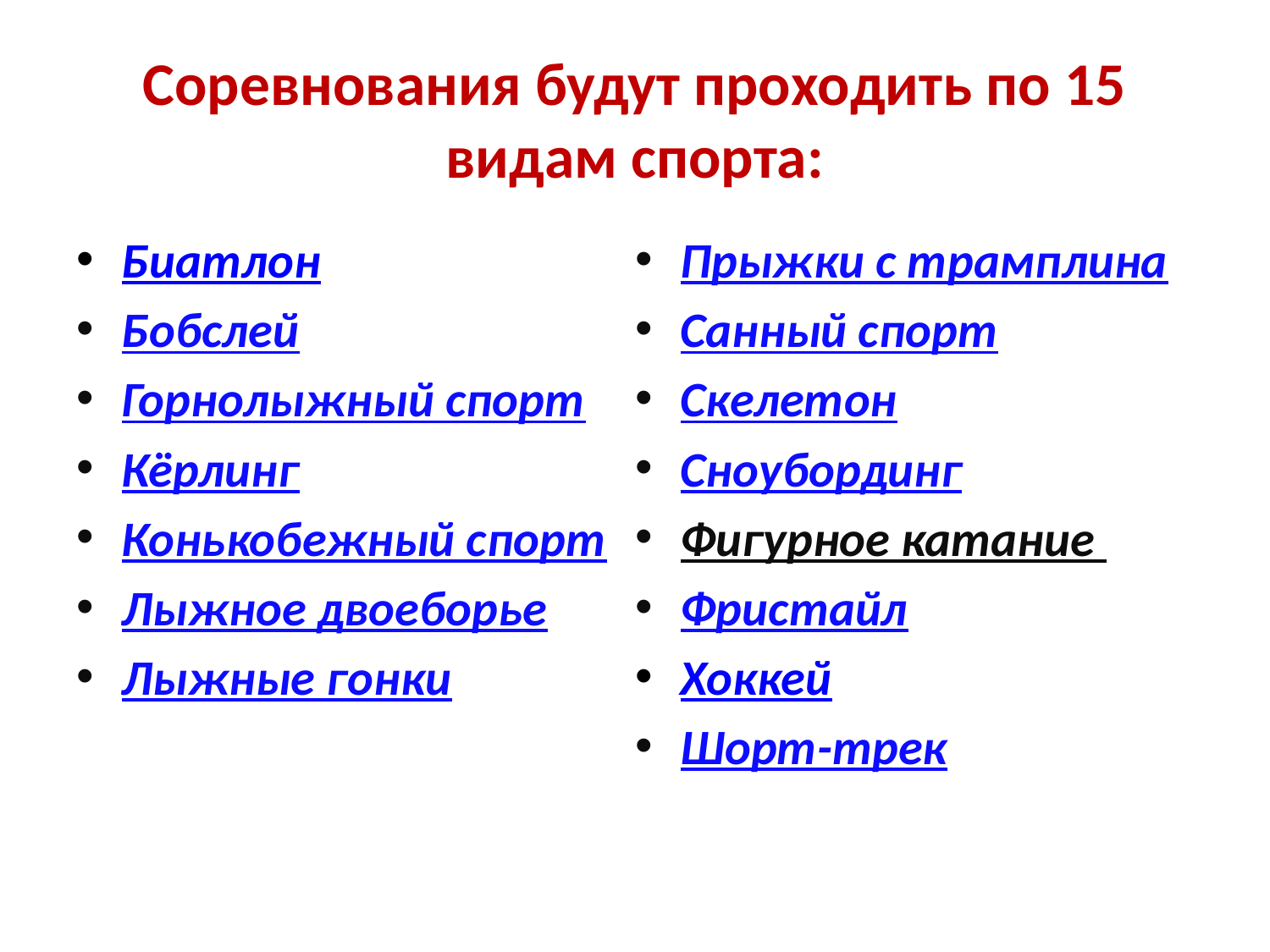

# Соревнования будут проходить по 15 видам спорта:
Биатлон
Бобслей
Горнолыжный спорт
Кёрлинг
Конькобежный спорт
Лыжное двоеборье
Лыжные гонки

Прыжки с трамплина
Санный спорт
Скелетон
Сноубординг
Фигурное катание
Фристайл
Хоккей
Шорт-трек